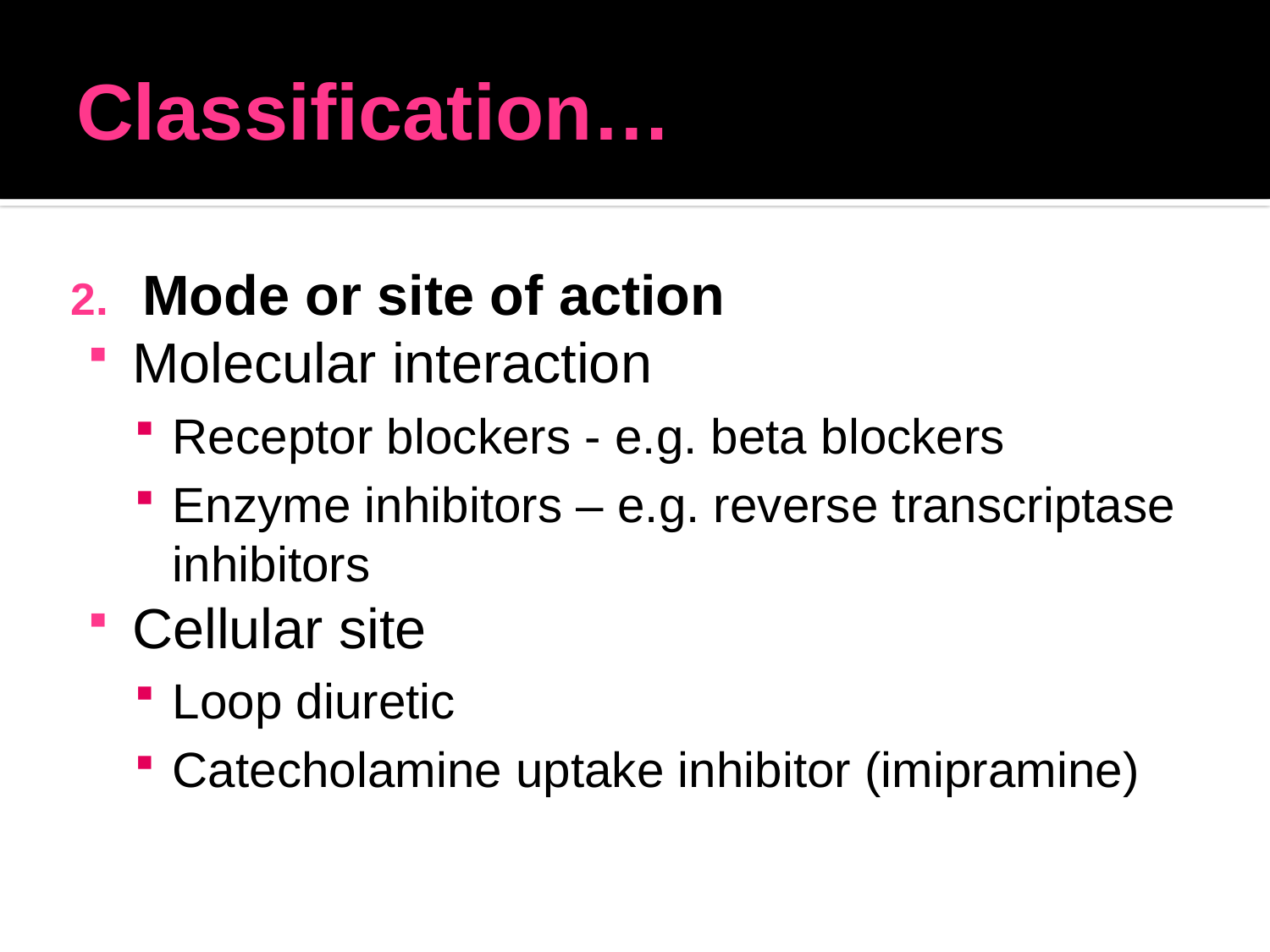

# Classification…
Mode or site of action
Molecular interaction
Receptor blockers - e.g. beta blockers
Enzyme inhibitors – e.g. reverse transcriptase inhibitors
Cellular site
Loop diuretic
Catecholamine uptake inhibitor (imipramine)